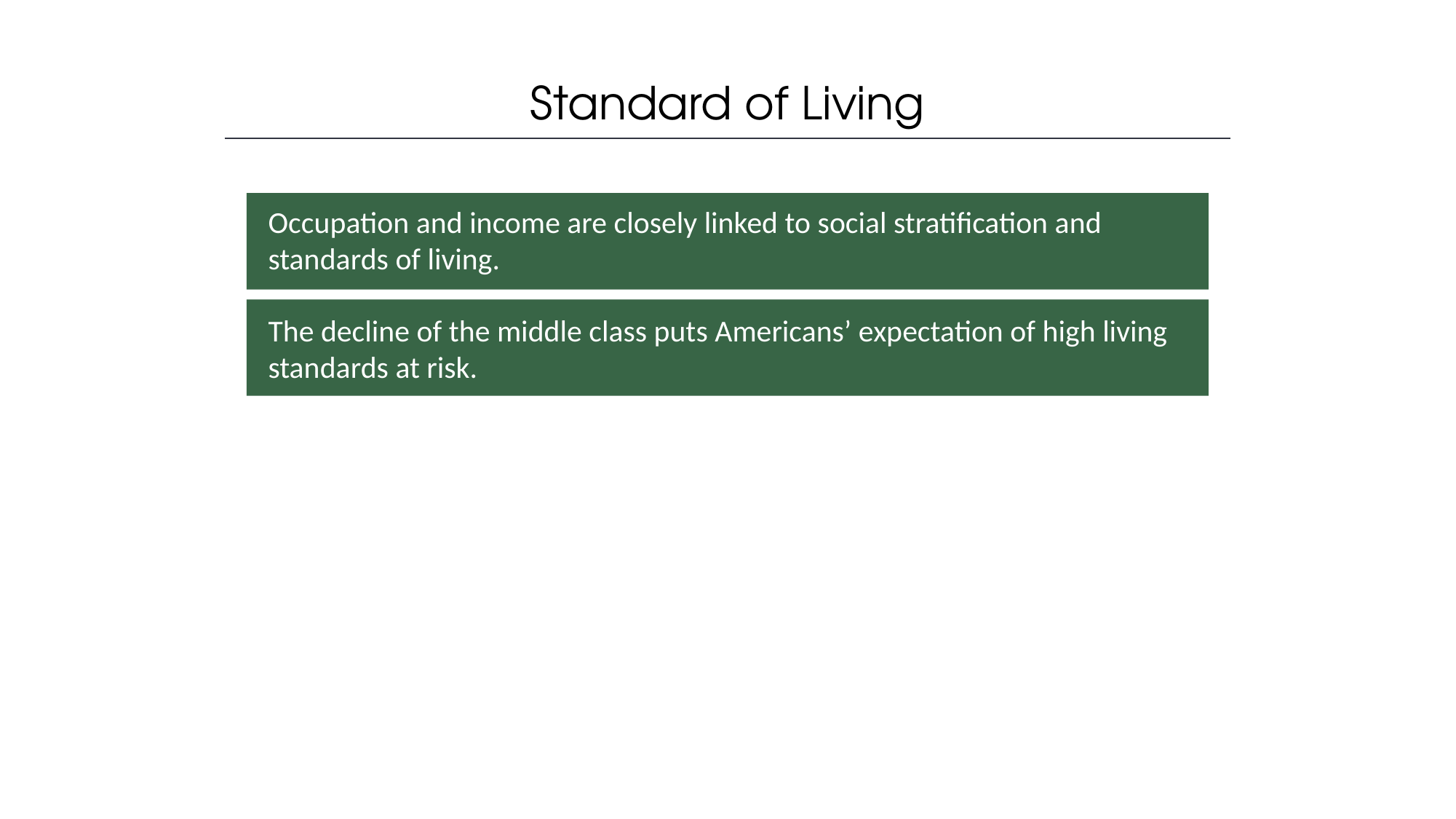

Standard of Living
HAWKES LEARNING

Occupation and income are closely linked to social stratification and standards of living.

The decline of the middle class puts Americans’ expectation of high living standards at risk.